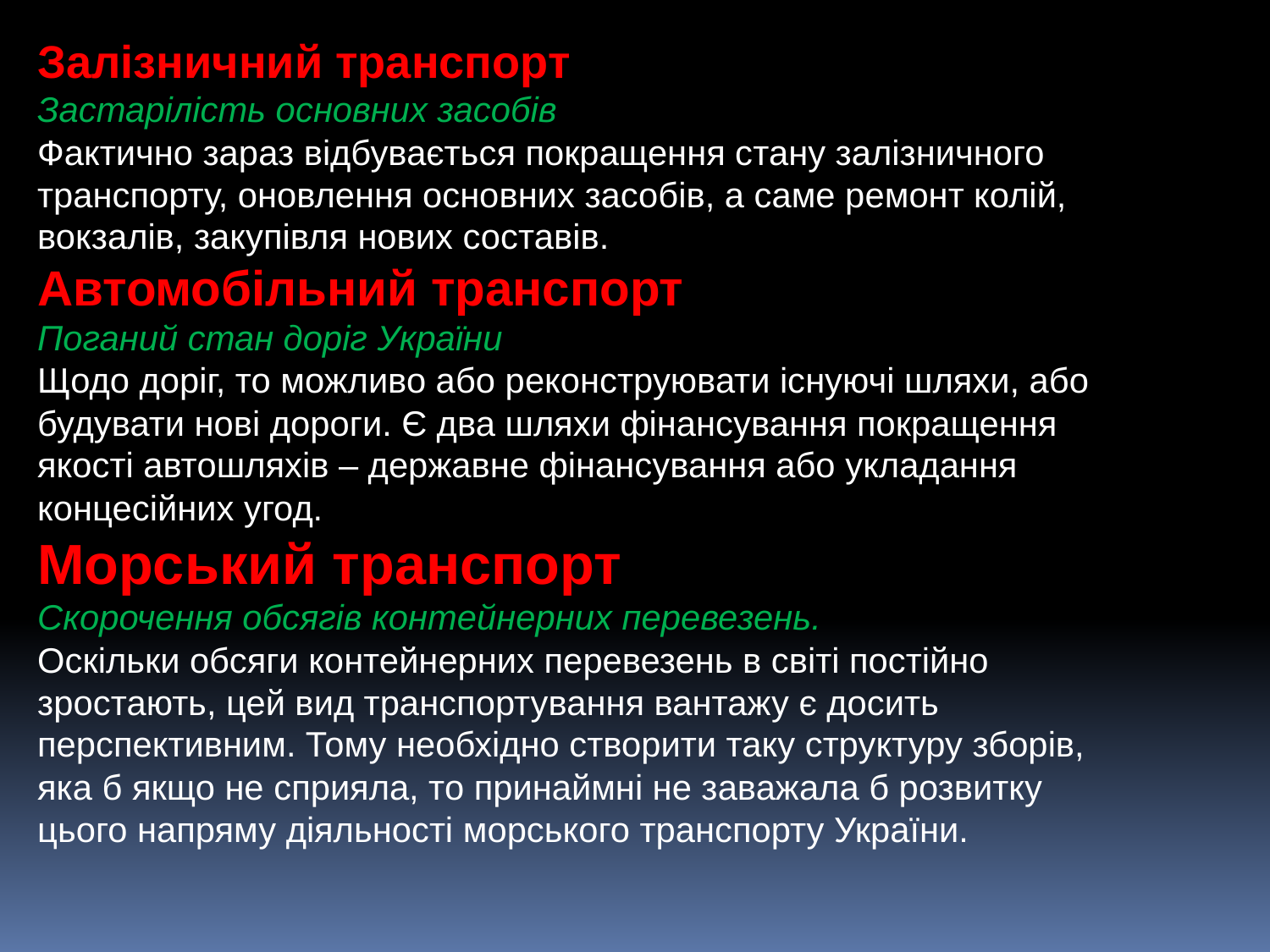

Залізничний транспорт
Застарілість основних засобів
Фактично зараз відбувається покращення стану залізничного транспорту, оновлення основних засобів, а саме ремонт колій, вокзалів, закупівля нових составів.
Автомобільний транспорт
Поганий стан доріг України
Щодо доріг, то можливо або реконструювати існуючі шляхи, або будувати нові дороги. Є два шляхи фінансування покращення якості автошляхів – державне фінансування або укладання концесійних угод.
Морський транспорт
Скорочення обсягів контейнерних перевезень.
Оскільки обсяги контейнерних перевезень в світі постійно зростають, цей вид транспортування вантажу є досить перспективним. Тому необхідно створити таку структуру зборів, яка б якщо не сприяла, то принаймні не заважала б розвитку цього напряму діяльності морського транспорту України.